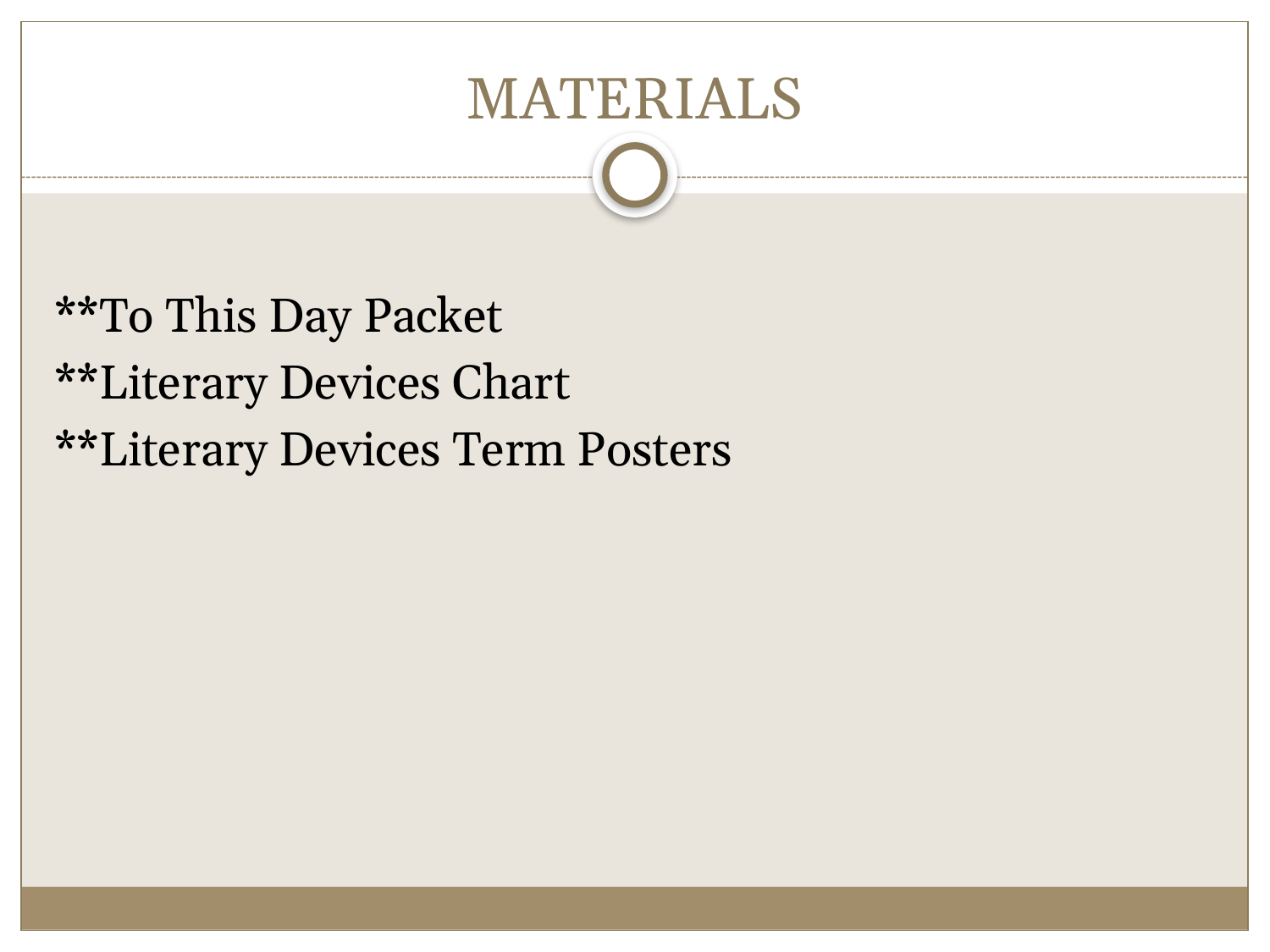

# MATERIALS

**To This Day Packet
**Literary Devices Chart
**Literary Devices Term Posters